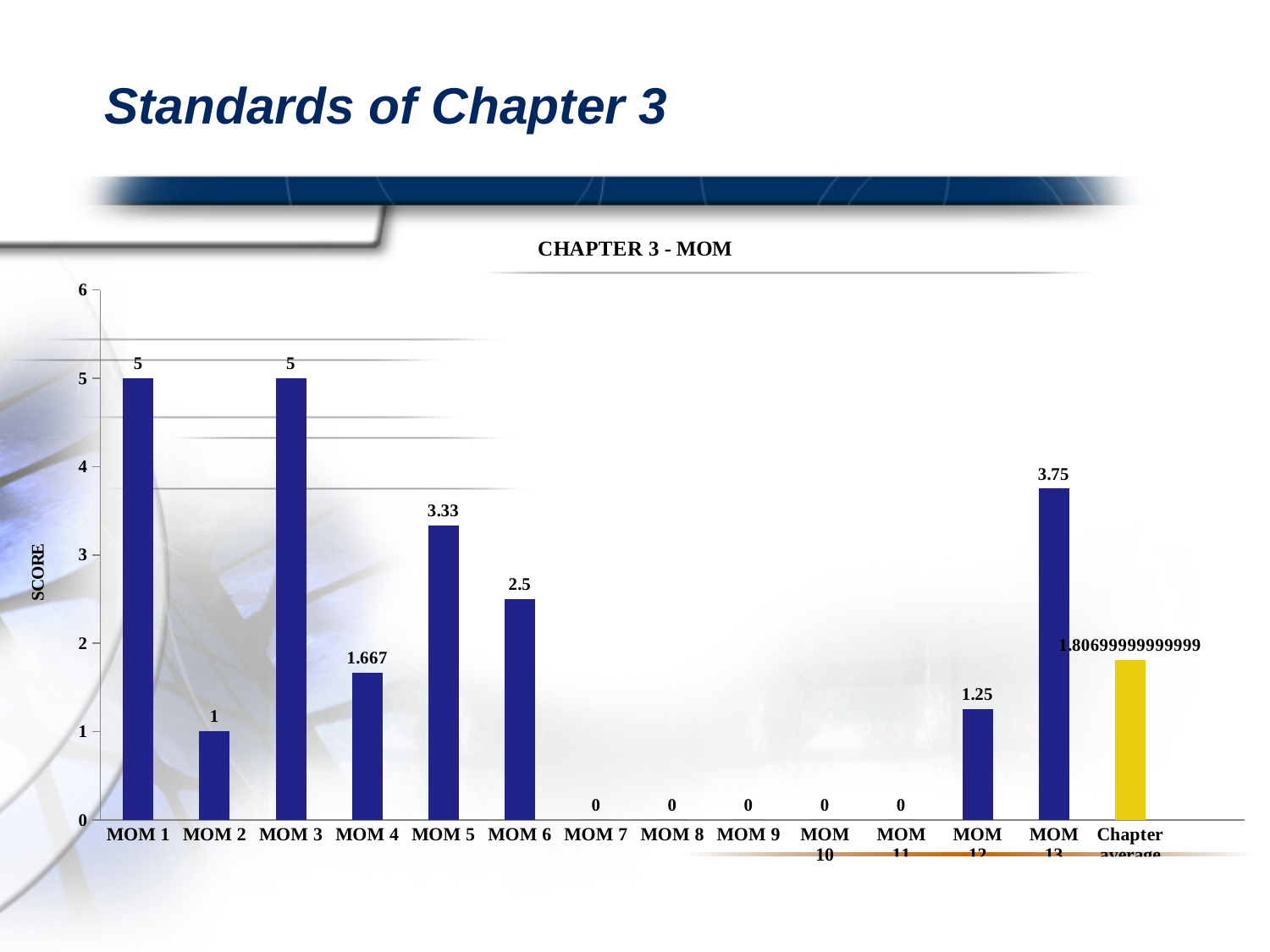

# Standards of Chapter 3

### Chart: CHAPTER 3 - MOM

| Category | Series 1 |
|---|---|
| MOM 1 | 5.0 |
| MOM 2 | 1.0 |
| MOM 3 | 5.0 |
| MOM 4 | 1.667 |
| MOM 5 | 3.3299999999999987 |
| MOM 6 | 2.5 |
| MOM 7 | 0.0 |
| MOM 8 | 0.0 |
| MOM 9 | 0.0 |
| MOM 10 | 0.0 |
| MOM 11 | 0.0 |
| MOM 12 | 1.25 |
| MOM 13 | 3.75 |
| Chapter average | 1.8069999999999888 |